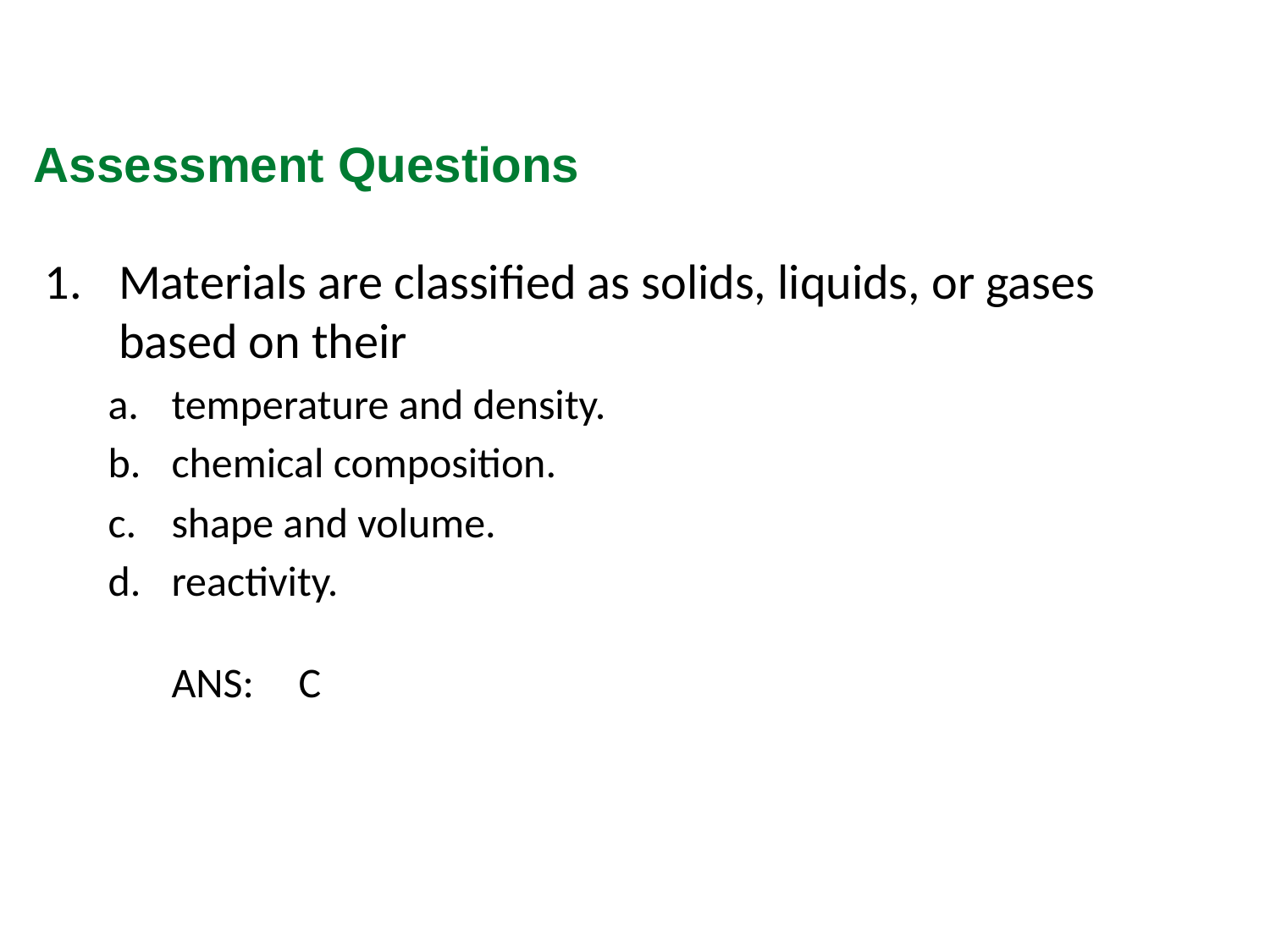

Assessment Questions
Materials are classified as solids, liquids, or gases based on their
temperature and density.
chemical composition.
shape and volume.
reactivity.
ANS:	C